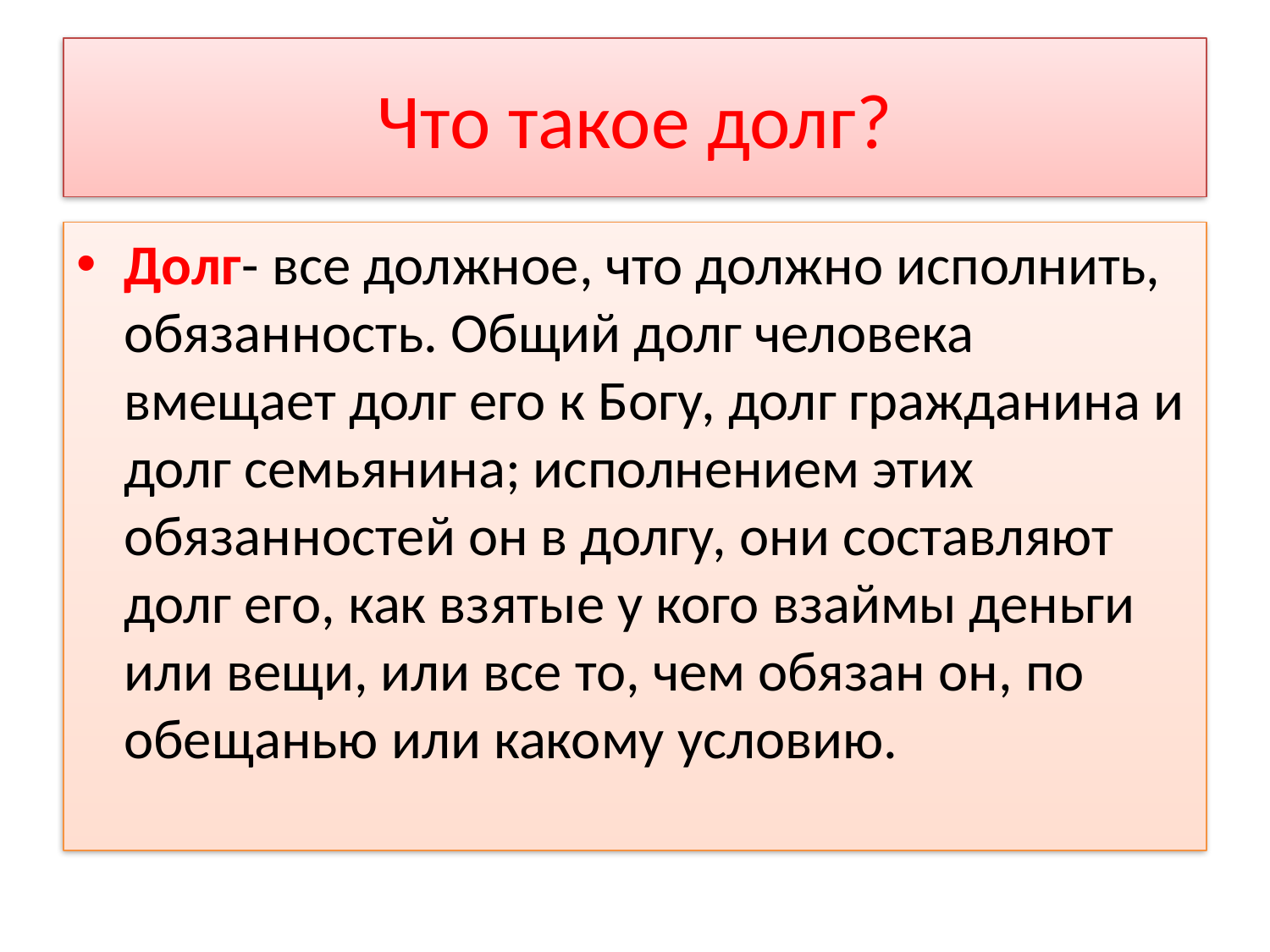

# Что такое долг?
Долг- все должное, что должно исполнить, обязанность. Общий долг человека вмещает долг его к Богу, долг гражданина и долг семьянина; исполнением этих обязанностей он в долгу, они составляют долг его, как взятые у кого взаймы деньги или вещи, или все то, чем обязан он, по обещанью или какому условию.